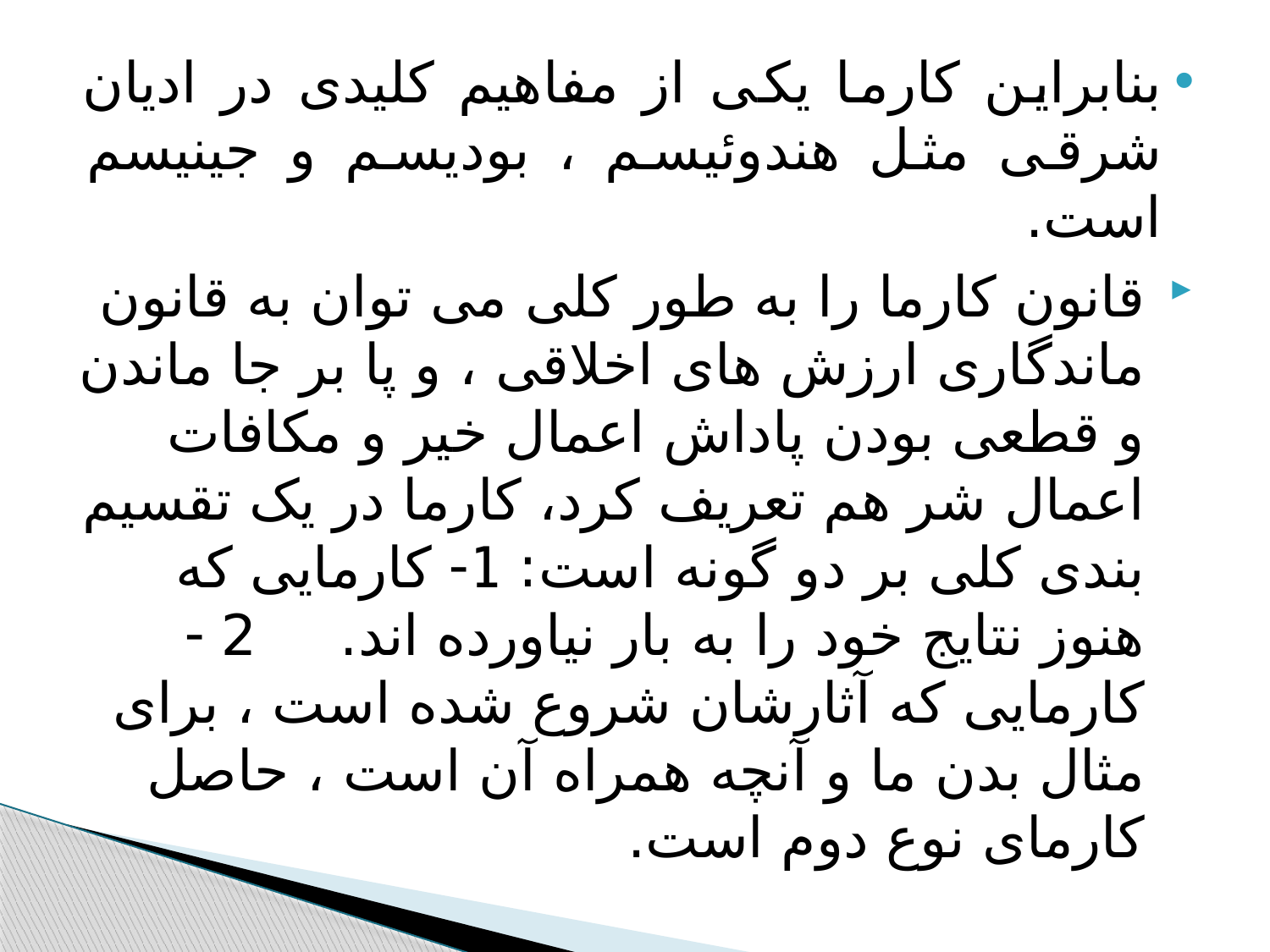

#
بنابراین کارما یکی از مفاهیم کلیدی در ادیان شرقی مثل هندوئیسم ، بودیسم و جینیسم است.
قانون کارما را به طور کلی می توان به قانون ماندگاری ارزش های اخلاقی ، و پا بر جا ماندن و قطعی بودن پاداش اعمال خیر و مکافات اعمال شر هم تعریف کرد، کارما در یک تقسیم بندی کلی بر دو گونه است: 1- کارمایی که هنوز نتایج خود را به بار نیاورده اند.     2 - کارمایی که آثارشان شروع شده است ، برای مثال بدن ما و آنچه همراه آن است ، حاصل کارمای نوع دوم است.